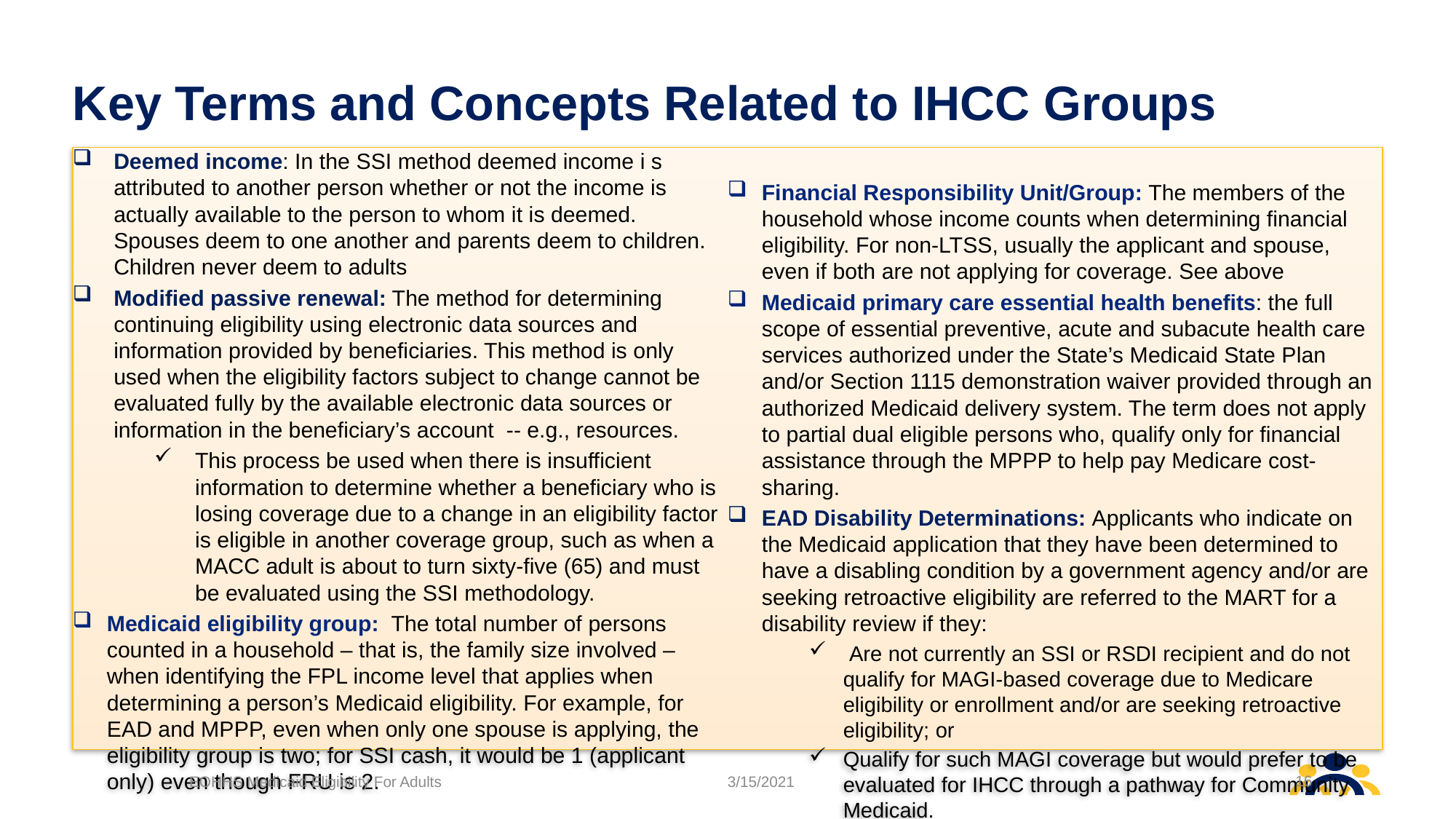

# Key Terms and Concepts Related to IHCC Groups
Deemed income: In the SSI method deemed income i s attributed to another person whether or not the income is actually available to the person to whom it is deemed. Spouses deem to one another and parents deem to children. Children never deem to adults
Modified passive renewal: The method for determining continuing eligibility using electronic data sources and information provided by beneficiaries. This method is only used when the eligibility factors subject to change cannot be evaluated fully by the available electronic data sources or information in the beneficiary’s account  -- e.g., resources.
This process be used when there is insufficient information to determine whether a beneficiary who is losing coverage due to a change in an eligibility factor is eligible in another coverage group, such as when a MACC adult is about to turn sixty-five (65) and must be evaluated using the SSI methodology.
Medicaid eligibility group:  The total number of persons counted in a household – that is, the family size involved – when identifying the FPL income level that applies when determining a person’s Medicaid eligibility. For example, for EAD and MPPP, even when only one spouse is applying, the eligibility group is two; for SSI cash, it would be 1 (applicant only) even though FRU is 2.

Financial Responsibility Unit/Group: The members of the household whose income counts when determining financial eligibility. For non-LTSS, usually the applicant and spouse, even if both are not applying for coverage. See above
Medicaid primary care essential health benefits: the full scope of essential preventive, acute and subacute health care services authorized under the State’s Medicaid State Plan and/or Section 1115 demonstration waiver provided through an authorized Medicaid delivery system. The term does not apply to partial dual eligible persons who, qualify only for financial assistance through the MPPP to help pay Medicare cost-sharing.
EAD Disability Determinations: Applicants who indicate on the Medicaid application that they have been determined to have a disabling condition by a government agency and/or are seeking retroactive eligibility are referred to the MART for a disability review if they:
 Are not currently an SSI or RSDI recipient and do not qualify for MAGI-based coverage due to Medicare eligibility or enrollment and/or are seeking retroactive eligibility; or
Qualify for such MAGI coverage but would prefer to be evaluated for IHCC through a pathway for Community Medicaid.

16
EOHHS Medicaid Eligibility For Adults
3/15/2021